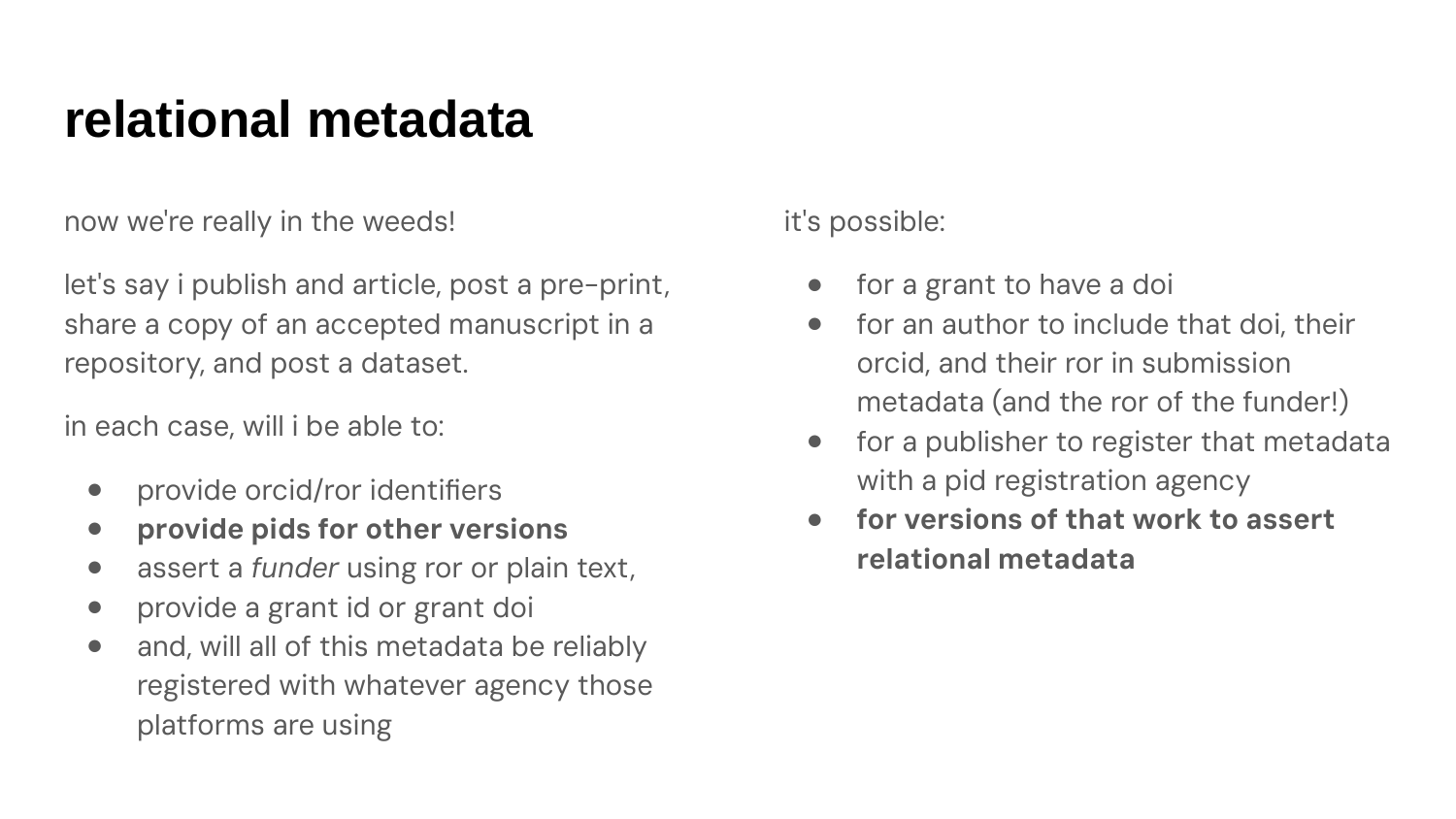

# relational metadata
now we're really in the weeds!
let's say i publish and article, post a pre-print, share a copy of an accepted manuscript in a repository, and post a dataset.
in each case, will i be able to:
provide orcid/ror identifiers
provide pids for other versions
assert a funder using ror or plain text,
provide a grant id or grant doi
and, will all of this metadata be reliably registered with whatever agency those platforms are using
it's possible:
for a grant to have a doi
for an author to include that doi, their orcid, and their ror in submission metadata (and the ror of the funder!)
for a publisher to register that metadata with a pid registration agency
for versions of that work to assert relational metadata